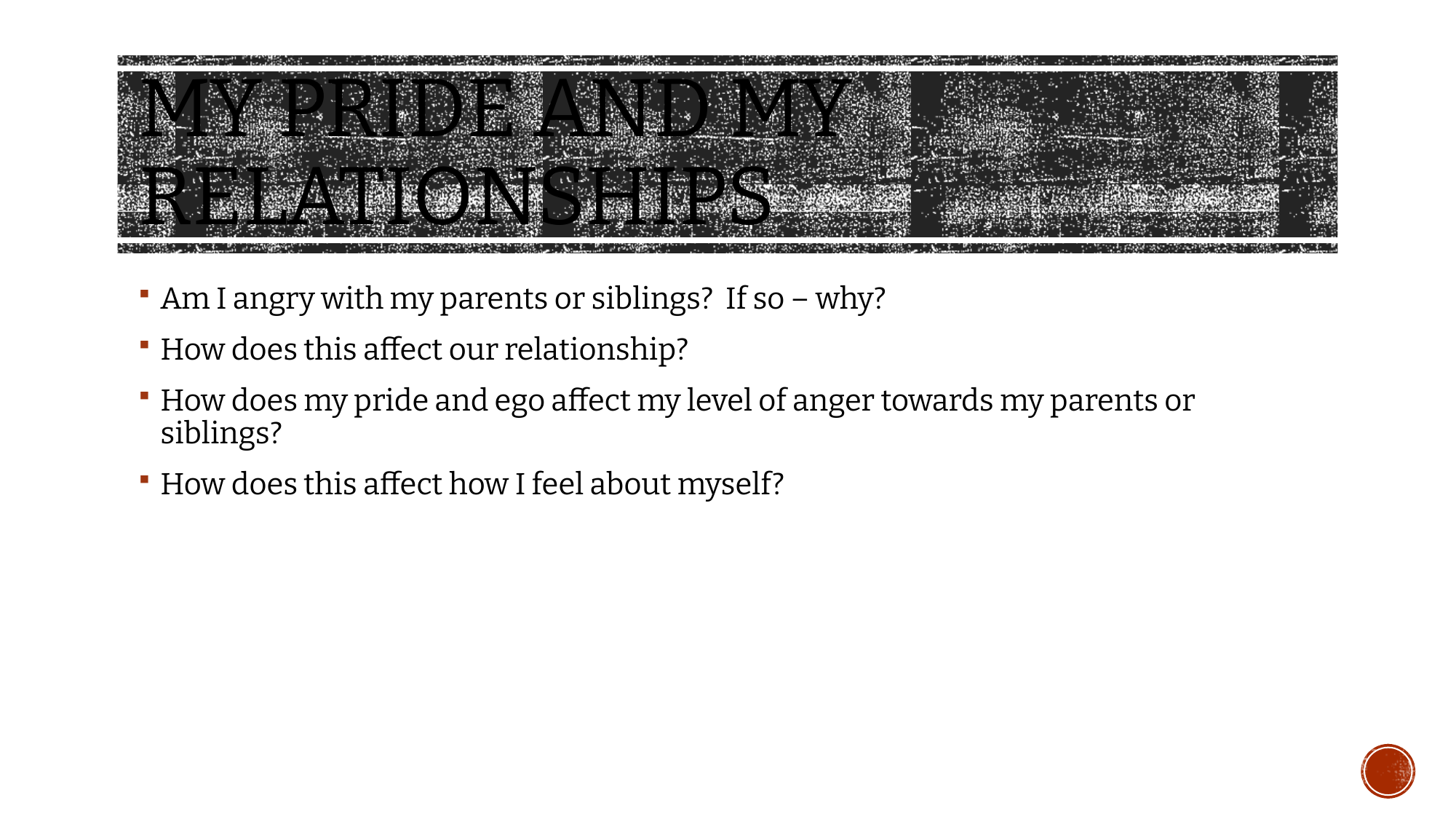

# My pride and my relationships

Am I angry with my parents or siblings?  If so – why?
How does this affect our relationship?
How does my pride and ego affect my level of anger towards my parents or siblings?
How does this affect how I feel about myself?